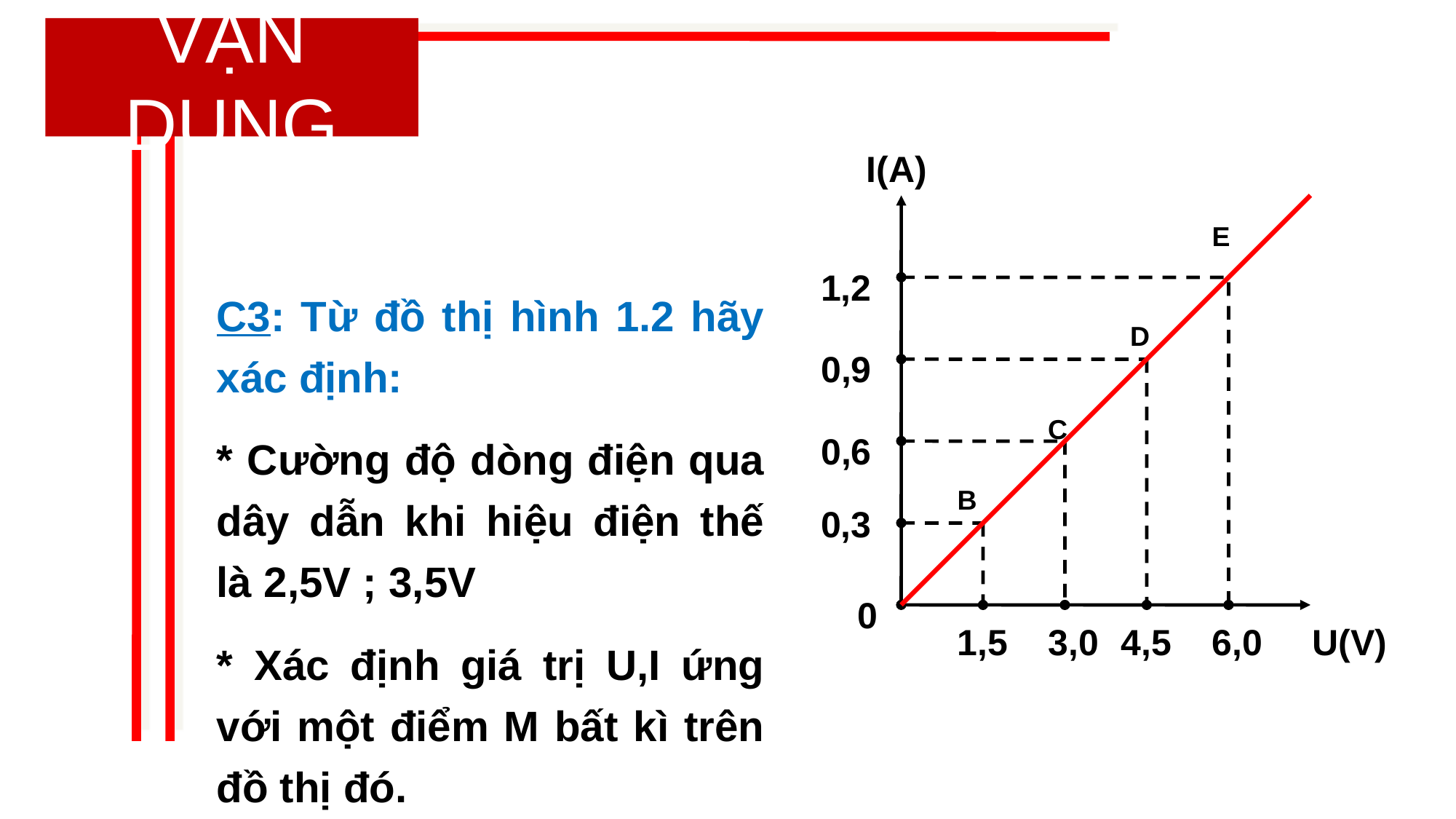

VẬN DỤNG

I(A)

1,2
0,9
0,6
0,3
0
1,5
3,0
4,5
6,0
U(V)
E
D
C
B

C3: Từ đồ thị hình 1.2 hãy xác định:
* Cường độ dòng điện qua dây dẫn khi hiệu điện thế là 2,5V ; 3,5V
* Xác định giá trị U,I ứng với một điểm M bất kì trên đồ thị đó.